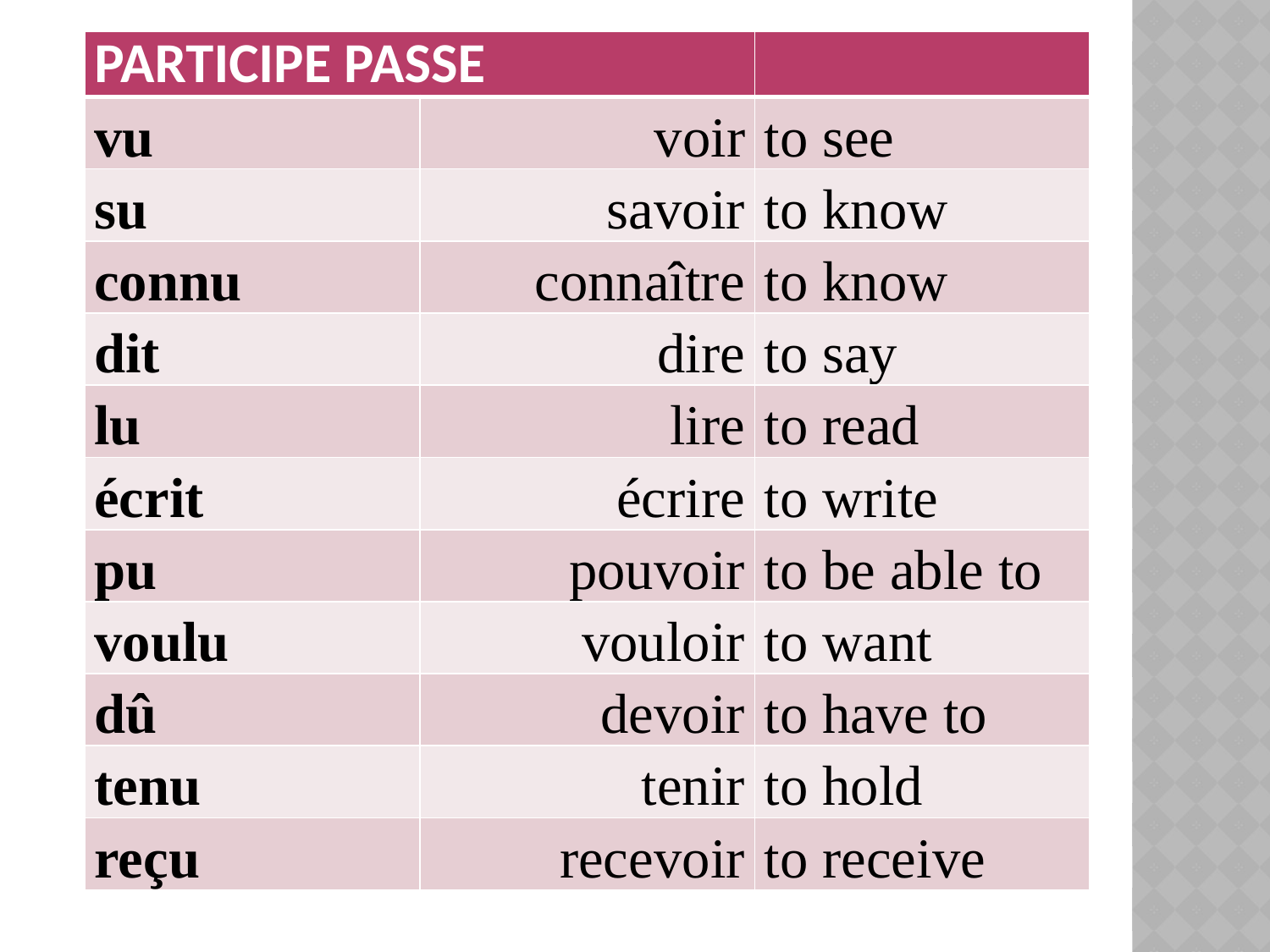

| PARTICIPE PASSE |  |  |
| --- | --- | --- |
| vu | voir | to see |
| su | savoir | to know |
| connu | connaître | to know |
| dit | dire | to say |
| lu | lire | to read |
| écrit | écrire | to write |
| pu | pouvoir | to be able to |
| voulu | vouloir | to want |
| dû | devoir | to have to |
| tenu | tenir | to hold |
| reçu | recevoir | to receive |